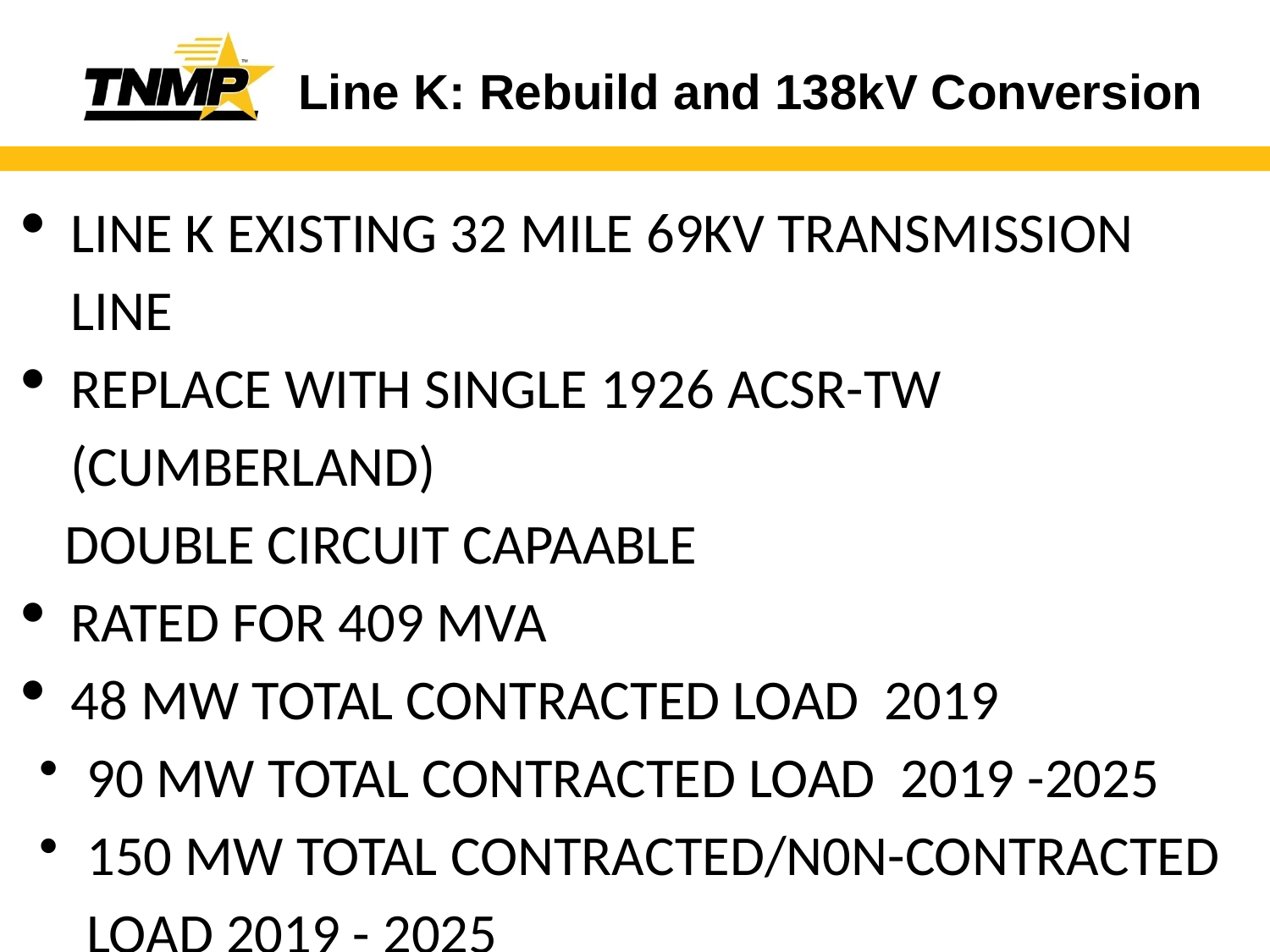

# Line K: Rebuild and 138kV Conversion
LINE K EXISTING 32 MILE 69KV TRANSMISSION LINE
REPLACE WITH SINGLE 1926 ACSR-TW (CUMBERLAND)
  DOUBLE CIRCUIT CAPAABLE
RATED FOR 409 MVA
48 MW TOTAL CONTRACTED LOAD  2019
90 MW TOTAL CONTRACTED LOAD  2019 -2025
150 MW TOTAL CONTRACTED/N0N-CONTRACTED LOAD 2019 - 2025